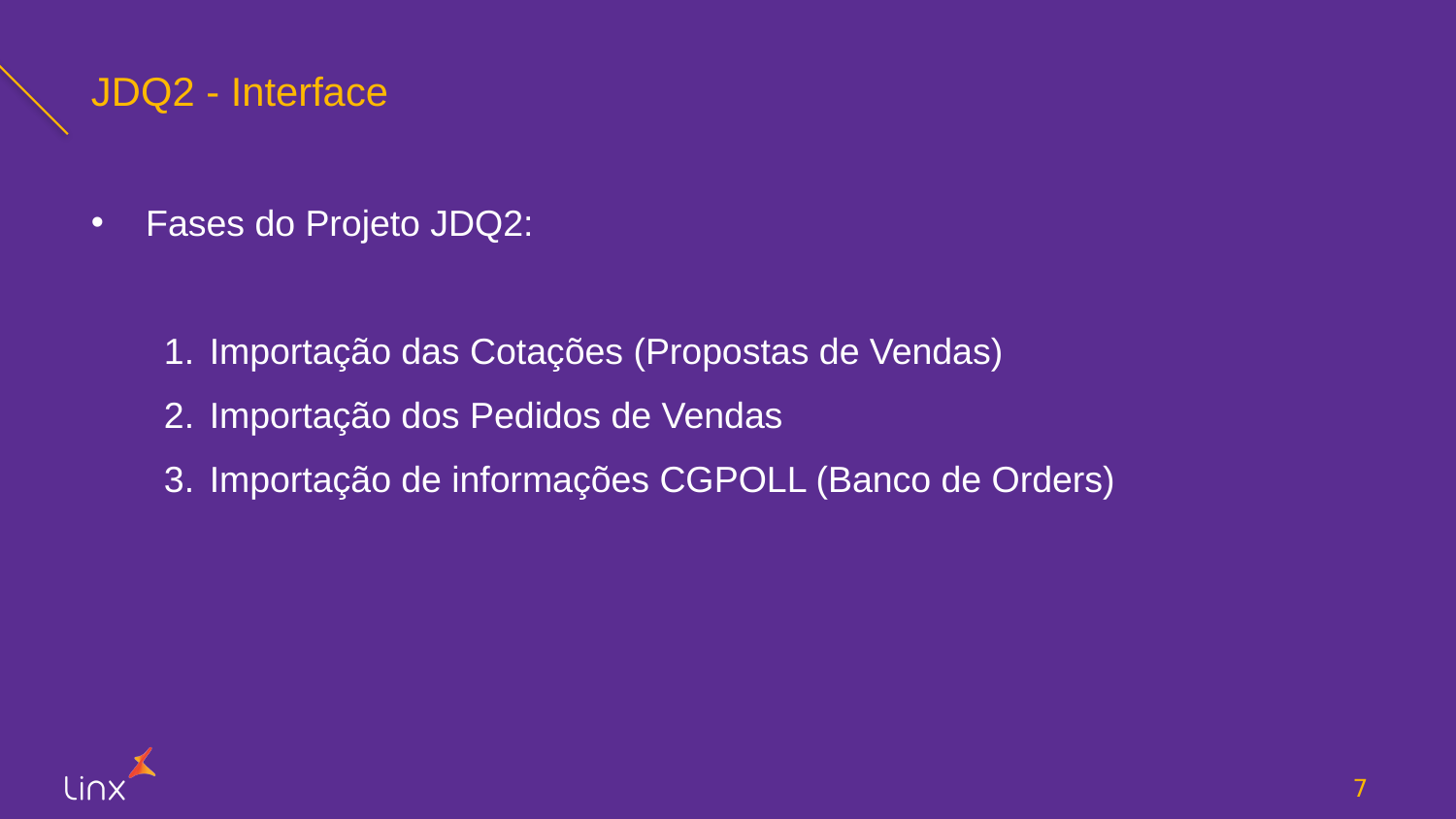

# JDQ2 - Interface
Fases do Projeto JDQ2:

Importação das Cotações (Propostas de Vendas)
Importação dos Pedidos de Vendas
Importação de informações CGPOLL (Banco de Orders)

7